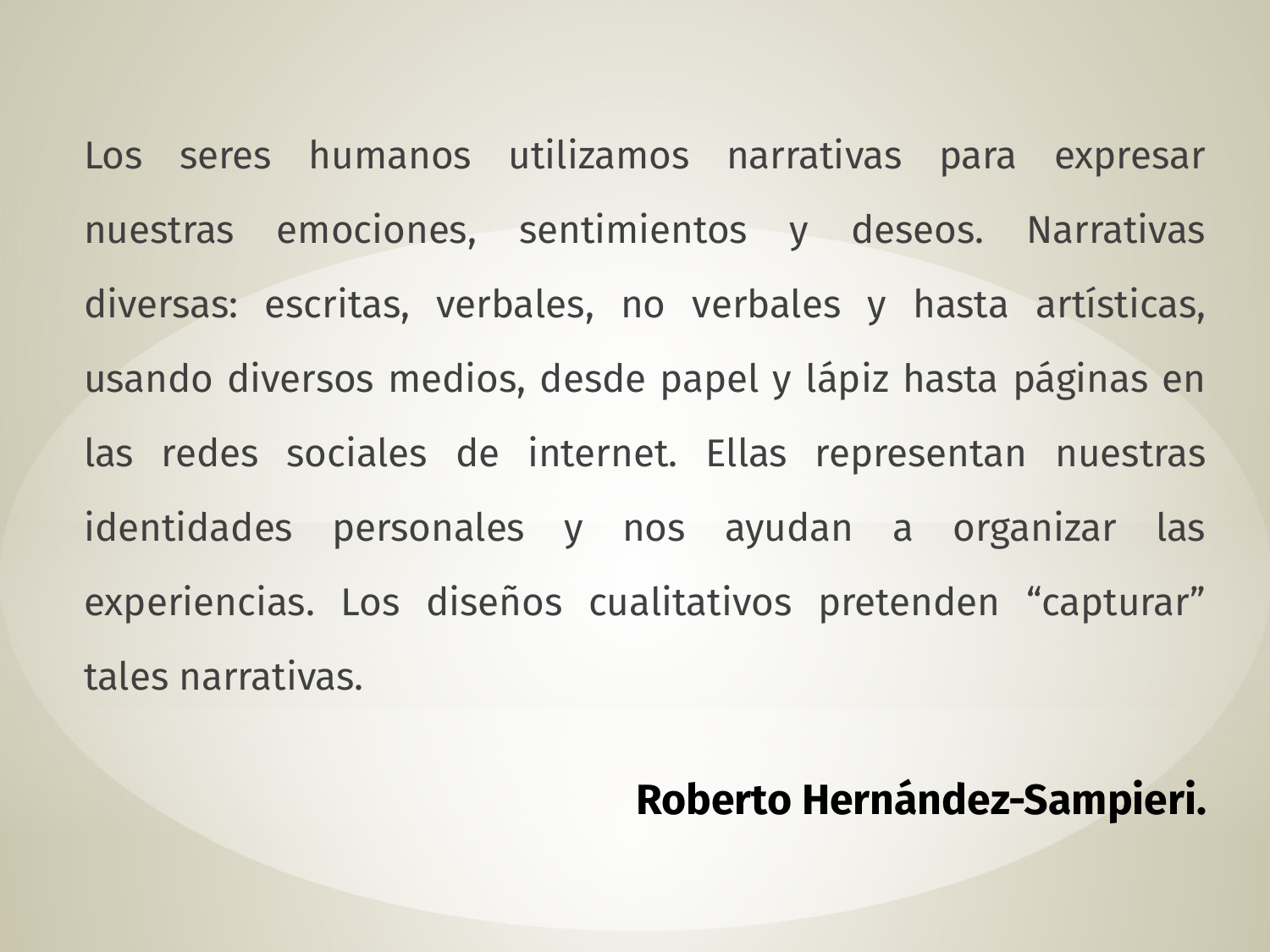

Los seres humanos utilizamos narrativas para expresar nuestras emociones, sentimientos y deseos. Narrativas diversas: escritas, verbales, no verbales y hasta artísticas, usando diversos medios, desde papel y lápiz hasta páginas en las redes sociales de internet. Ellas representan nuestras identidades personales y nos ayudan a organizar las experiencias. Los diseños cualitativos pretenden “capturar” tales narrativas.
# Roberto Hernández-Sampieri.